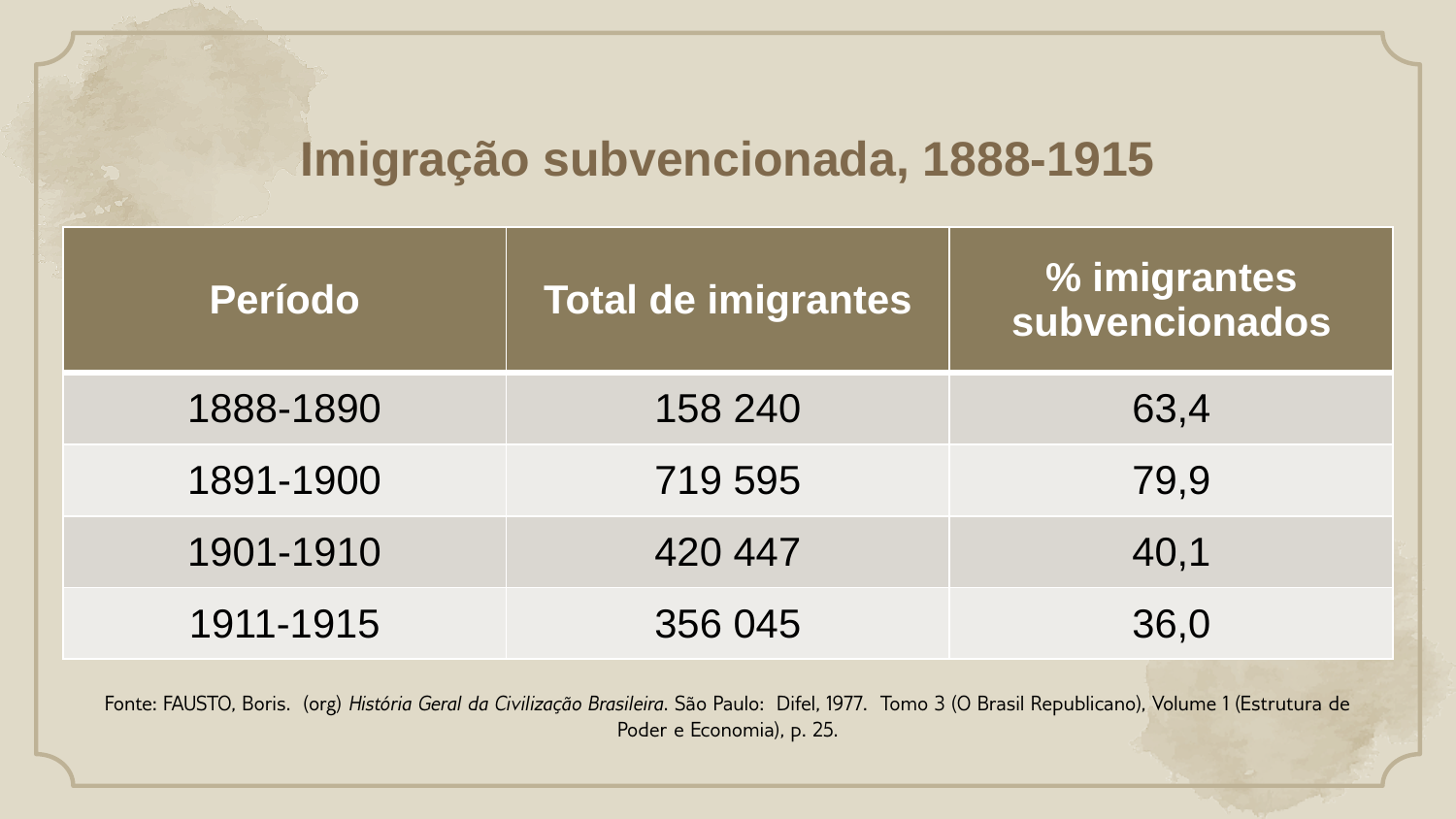

# Imigração subvencionada, 1888-1915
| Período | Total de imigrantes | % imigrantes subvencionados |
| --- | --- | --- |
| 1888-1890 | 158 240 | 63,4 |
| 1891-1900 | 719 595 | 79,9 |
| 1901-1910 | 420 447 | 40,1 |
| 1911-1915 | 356 045 | 36,0 |
Fonte: FAUSTO, Boris.  (org) História Geral da Civilização Brasileira. São Paulo:  Difel, 1977.  Tomo 3 (O Brasil Republicano), Volume 1 (Estrutura de Poder e Economia), p. 25.